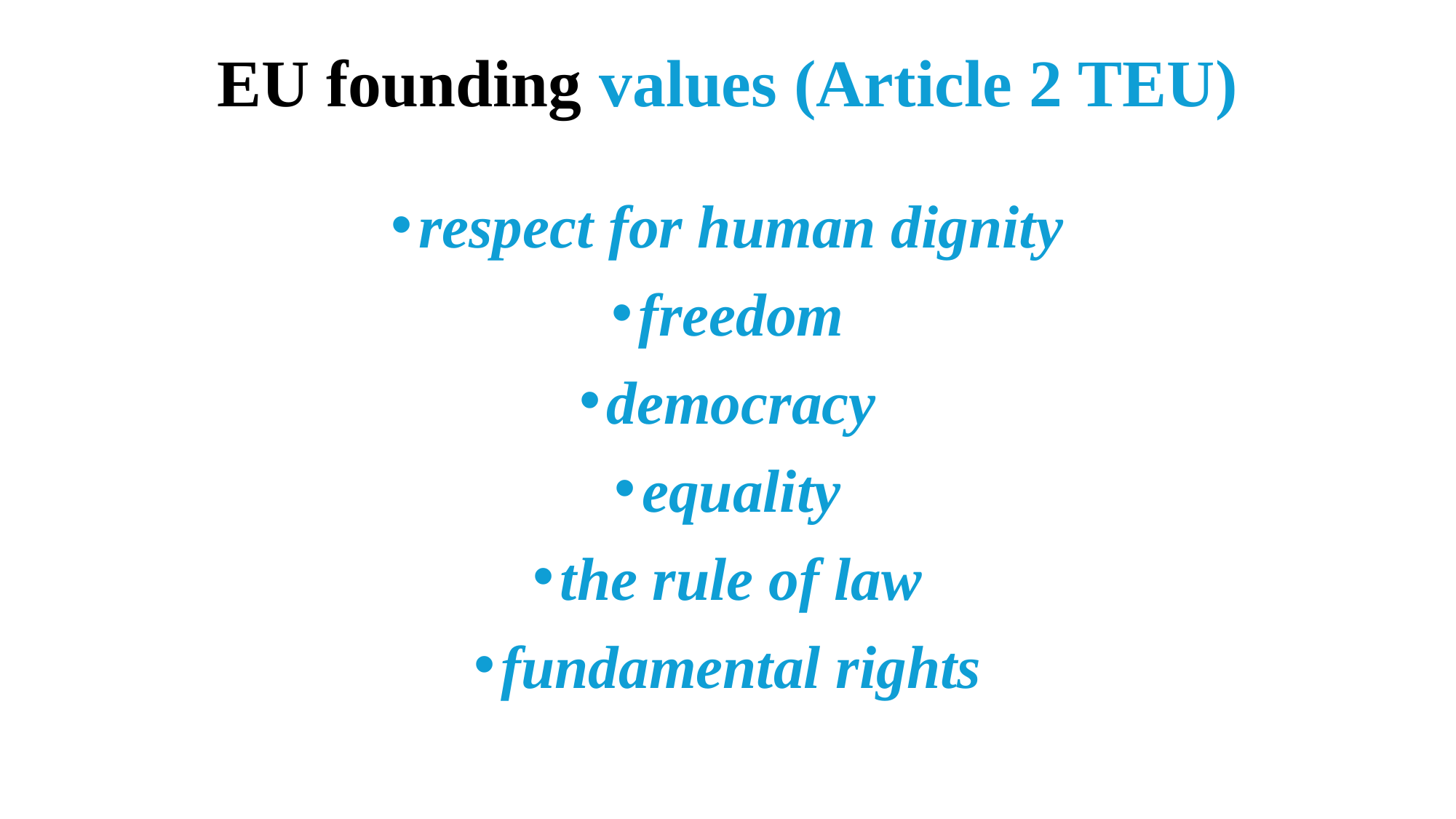

# EU founding values (Article 2 TEU)
respect for human dignity
freedom
democracy
equality
the rule of law
fundamental rights